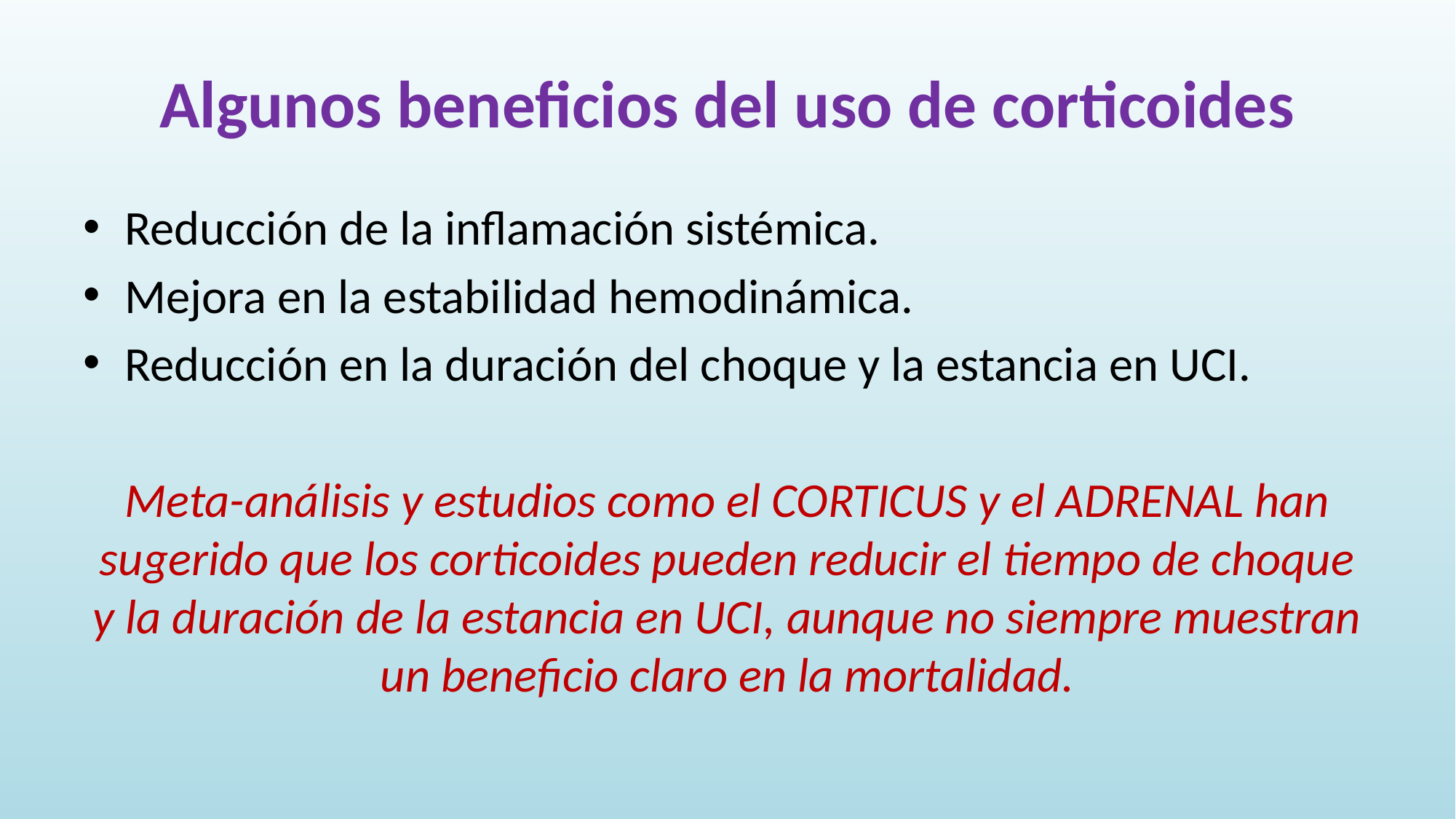

# Algunos beneficios del uso de corticoides
Reducción de la inflamación sistémica.
Mejora en la estabilidad hemodinámica.
Reducción en la duración del choque y la estancia en UCI.

Meta-análisis y estudios como el CORTICUS y el ADRENAL han sugerido que los corticoides pueden reducir el tiempo de choque y la duración de la estancia en UCI, aunque no siempre muestran un beneficio claro en la mortalidad.